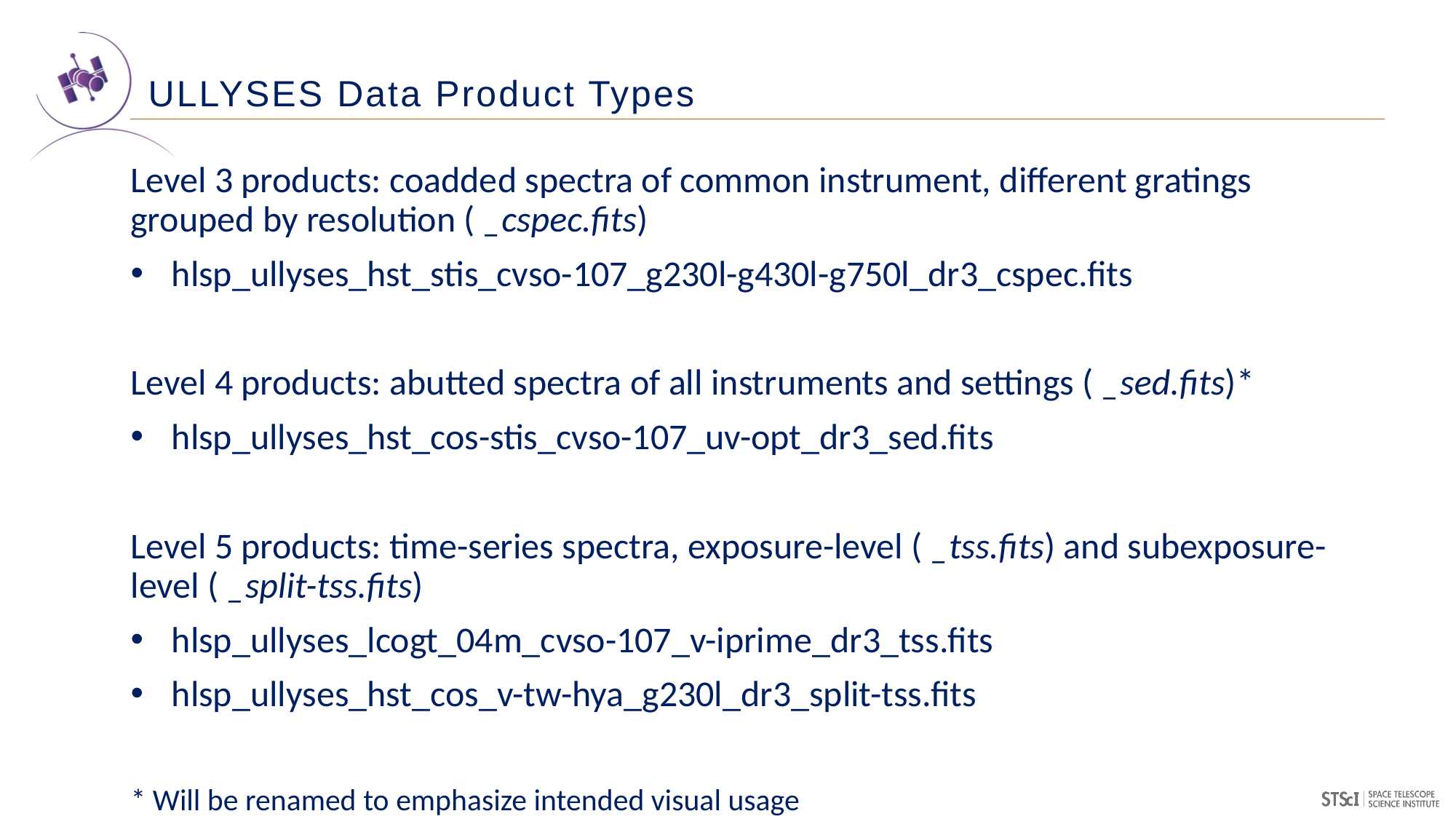

# ULLYSES Data Product Types
Level 3 products: coadded spectra of common instrument, different gratings grouped by resolution ( _cspec.fits)
hlsp_ullyses_hst_stis_cvso-107_g230l-g430l-g750l_dr3_cspec.fits

Level 4 products: abutted spectra of all instruments and settings ( _sed.fits)*
hlsp_ullyses_hst_cos-stis_cvso-107_uv-opt_dr3_sed.fits

Level 5 products: time-series spectra, exposure-level ( _tss.fits) and subexposure-level ( _split-tss.fits)
hlsp_ullyses_lcogt_04m_cvso-107_v-iprime_dr3_tss.fits
hlsp_ullyses_hst_cos_v-tw-hya_g230l_dr3_split-tss.fits

* Will be renamed to emphasize intended visual usage